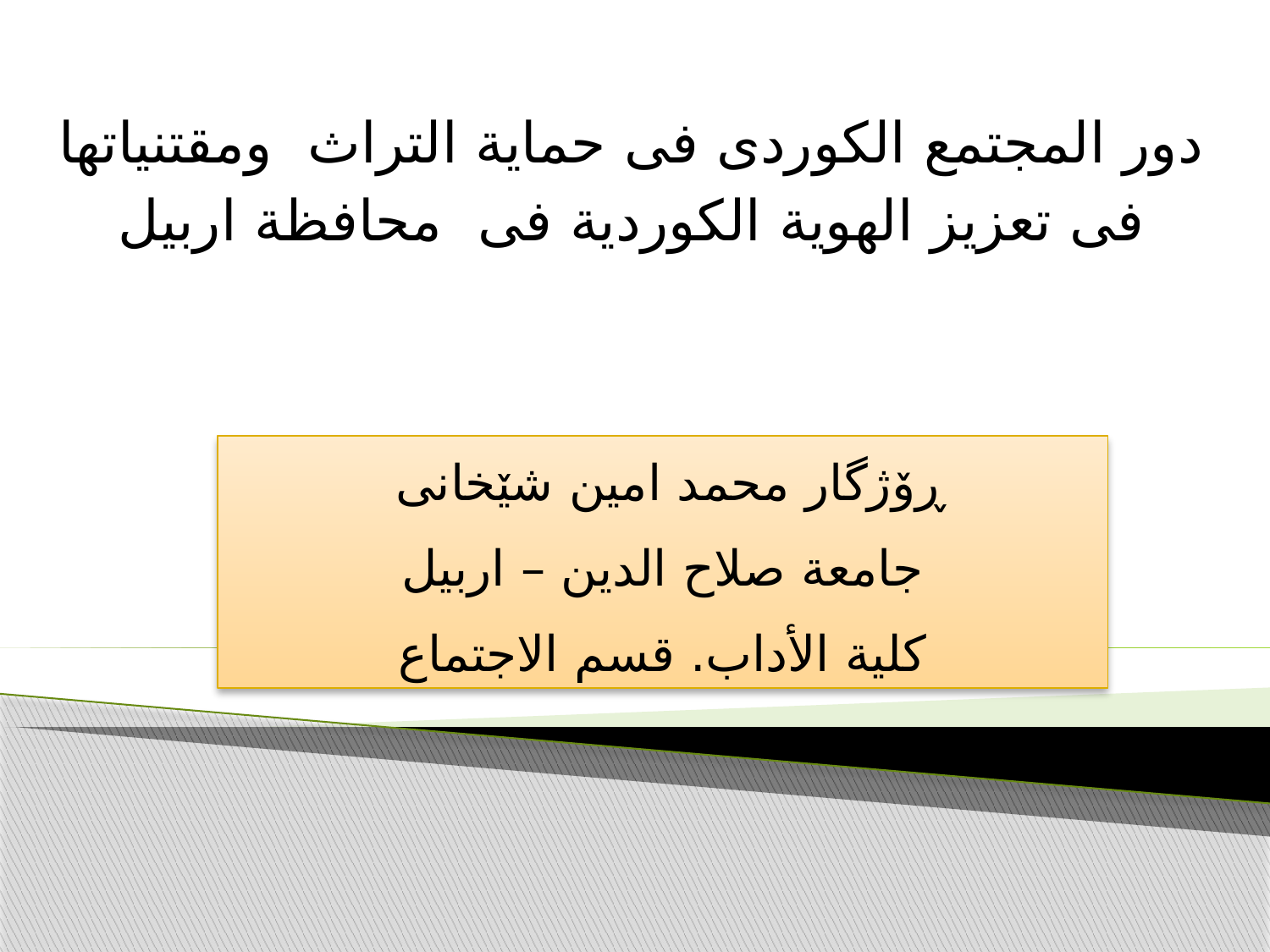

دور المجتمع الكوردی فی حمایة التراث  ومقتنیاتها فی تعزیز الهویة الكوردیة فی  محافظة اربيل

ڕۆژگار محمد امین شێخانی
جامعة صلاح الدین – اربیل
كلیة الأداب. قسم الاجتماع